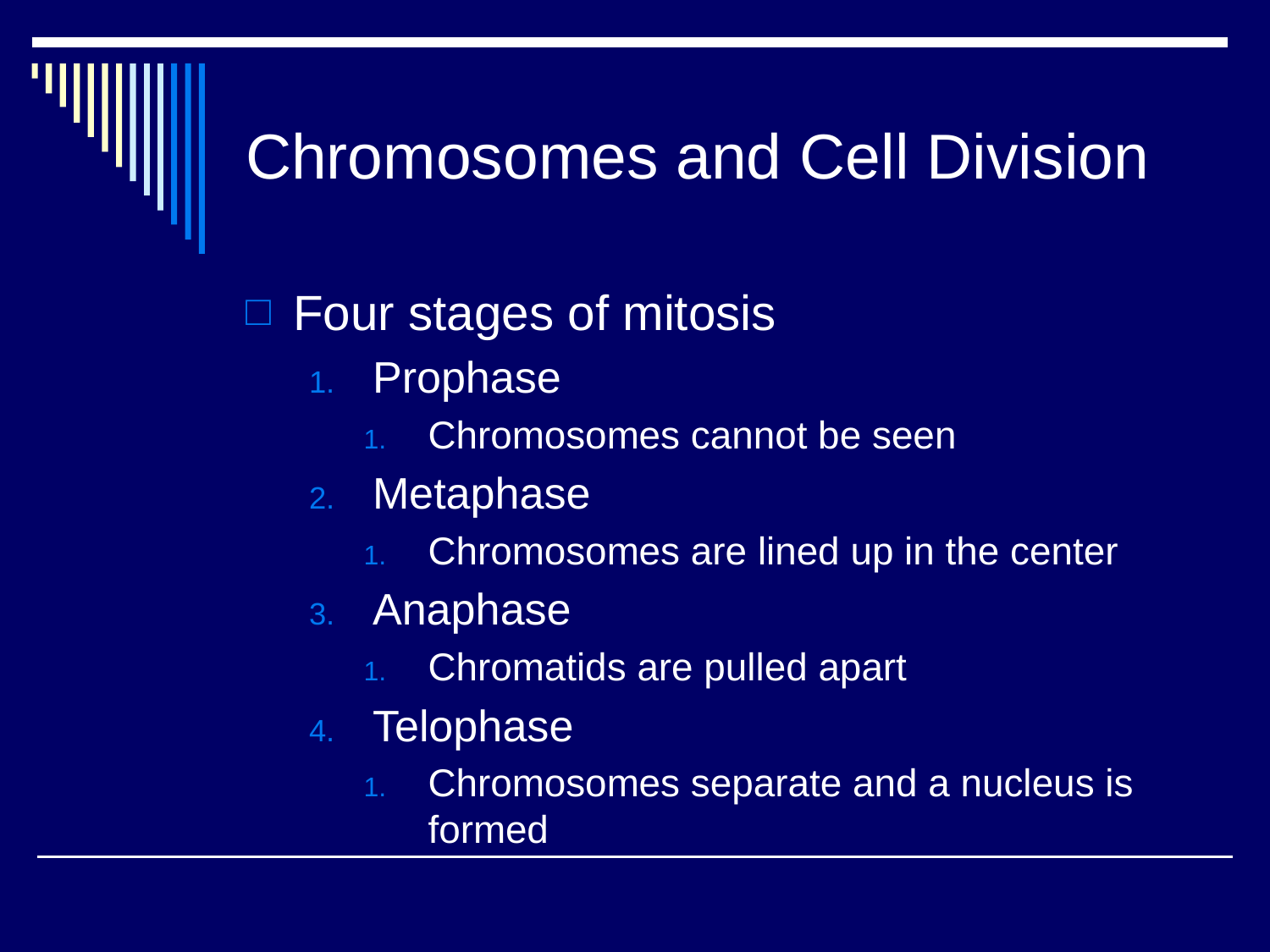

# Chromosomes and Cell Division
Four stages of mitosis
Prophase
Chromosomes cannot be seen
Metaphase
Chromosomes are lined up in the center
Anaphase
Chromatids are pulled apart
Telophase
Chromosomes separate and a nucleus is formed